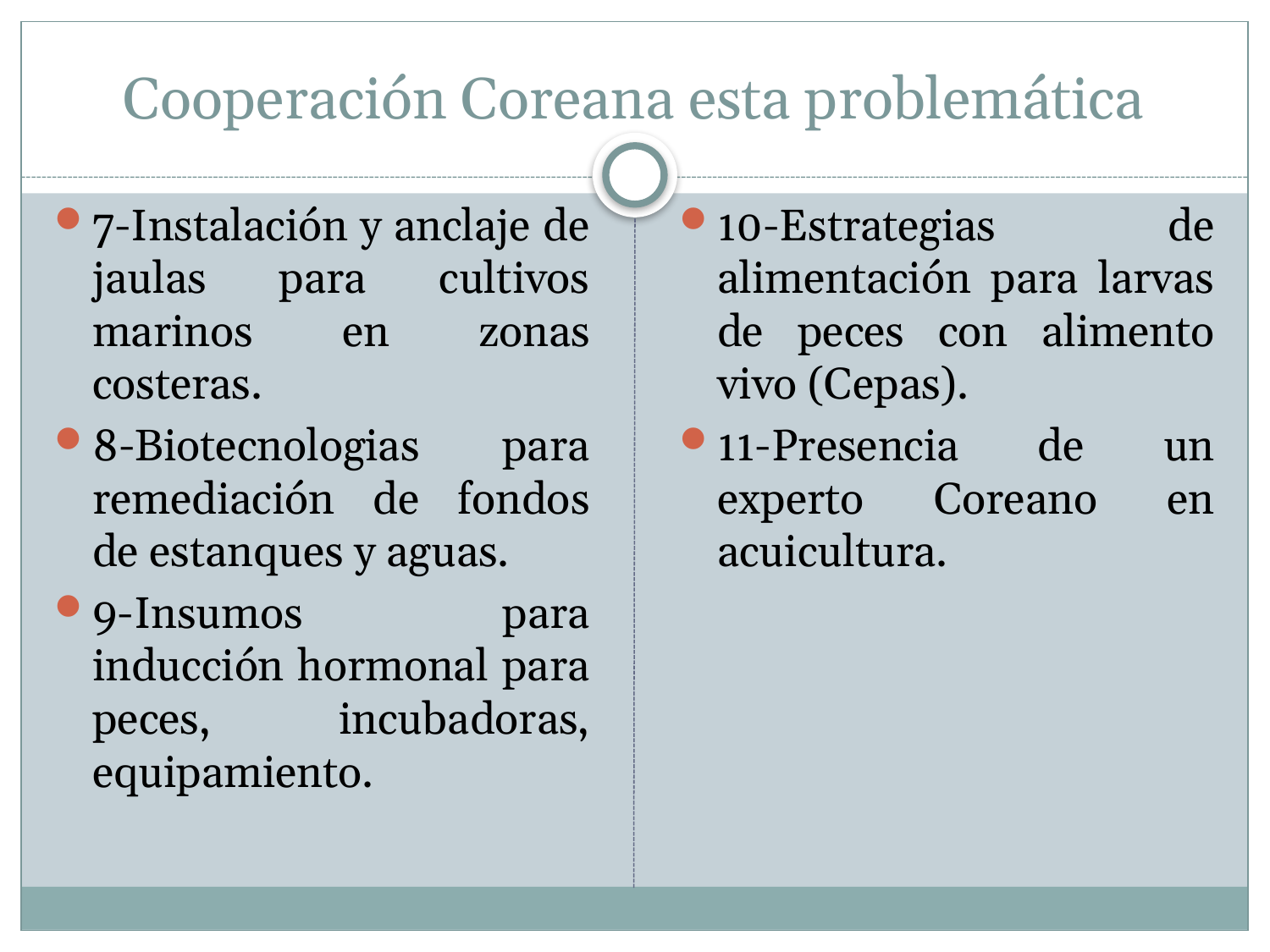

# Cooperación Coreana esta problemática
7-Instalación y anclaje de jaulas para cultivos marinos en zonas costeras.
8-Biotecnologias para remediación de fondos de estanques y aguas.
9-Insumos para inducción hormonal para peces, incubadoras, equipamiento.

10-Estrategias de alimentación para larvas de peces con alimento vivo (Cepas).
11-Presencia de un experto Coreano en acuicultura.